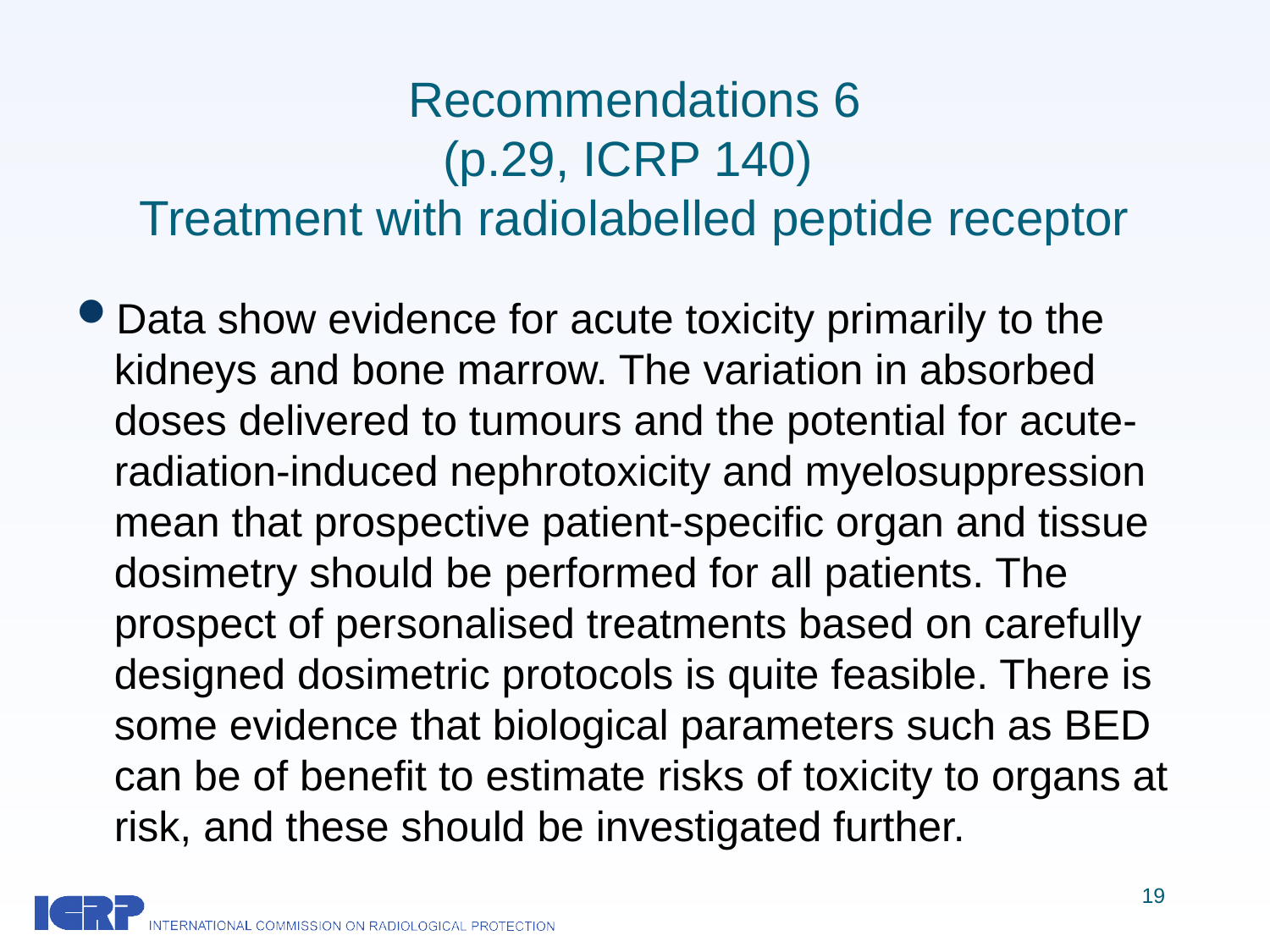

# Recommendations 6 (p.29, ICRP 140) Treatment with radiolabelled peptide receptor
Data show evidence for acute toxicity primarily to the kidneys and bone marrow. The variation in absorbed doses delivered to tumours and the potential for acute-radiation-induced nephrotoxicity and myelosuppression mean that prospective patient-specific organ and tissue dosimetry should be performed for all patients. The prospect of personalised treatments based on carefully designed dosimetric protocols is quite feasible. There is some evidence that biological parameters such as BED can be of benefit to estimate risks of toxicity to organs at risk, and these should be investigated further.
19